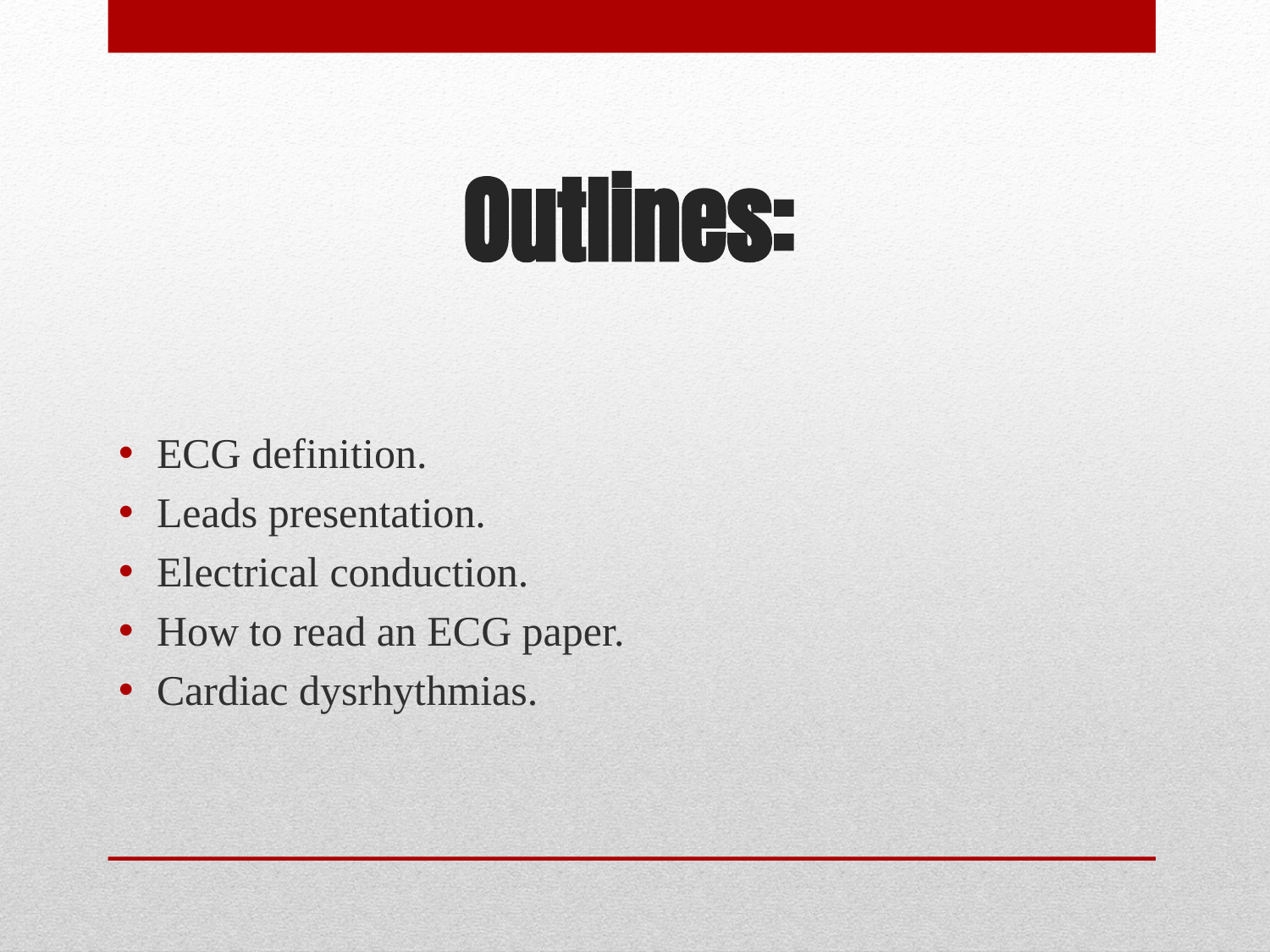

# Outlines:
ECG definition.
Leads presentation.
Electrical conduction.
How to read an ECG paper.
Cardiac dysrhythmias.